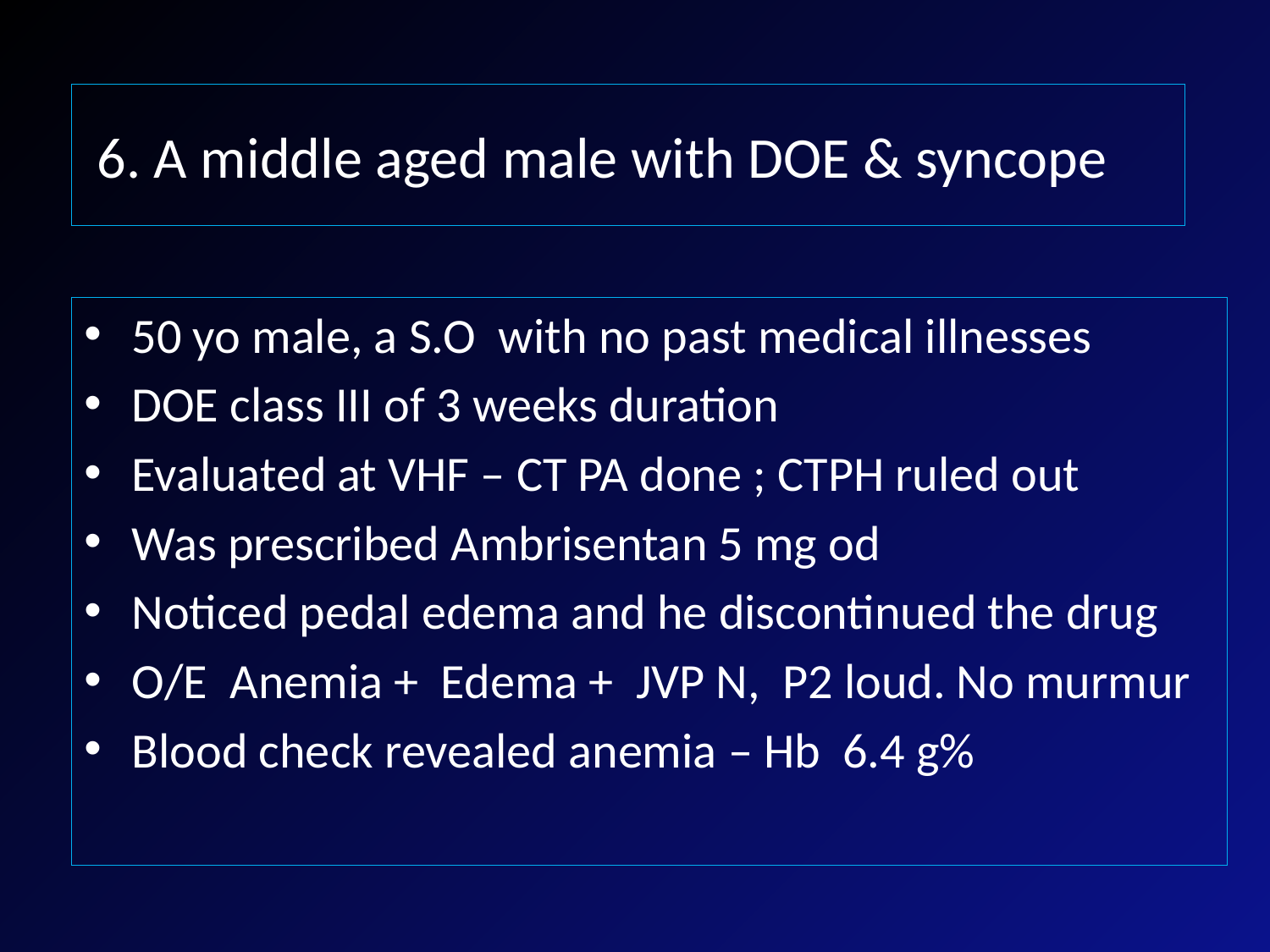

# 6. A middle aged male with DOE & syncope
50 yo male, a S.O  with no past medical illnesses
DOE class III of 3 weeks duration
Evaluated at VHF – CT PA done ; CTPH ruled out
Was prescribed Ambrisentan 5 mg od
Noticed pedal edema and he discontinued the drug
O/E  Anemia +  Edema +  JVP N,  P2 loud. No murmur
Blood check revealed anemia – Hb  6.4 g%